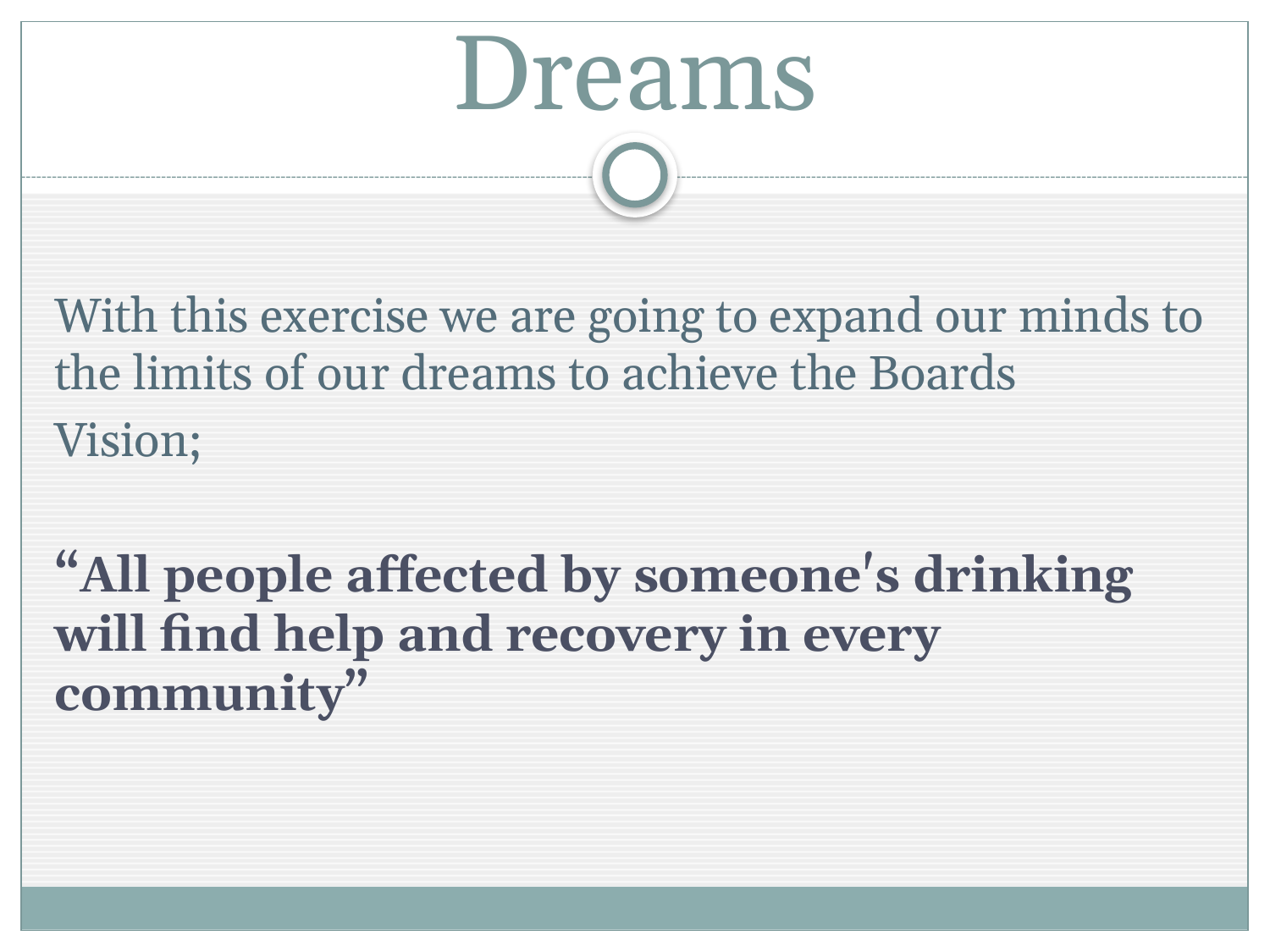

# Dreams

With this exercise we are going to expand our minds to the limits of our dreams to achieve the Boards
Vision;

“All people affected by someone's drinking will find help and recovery in every community”